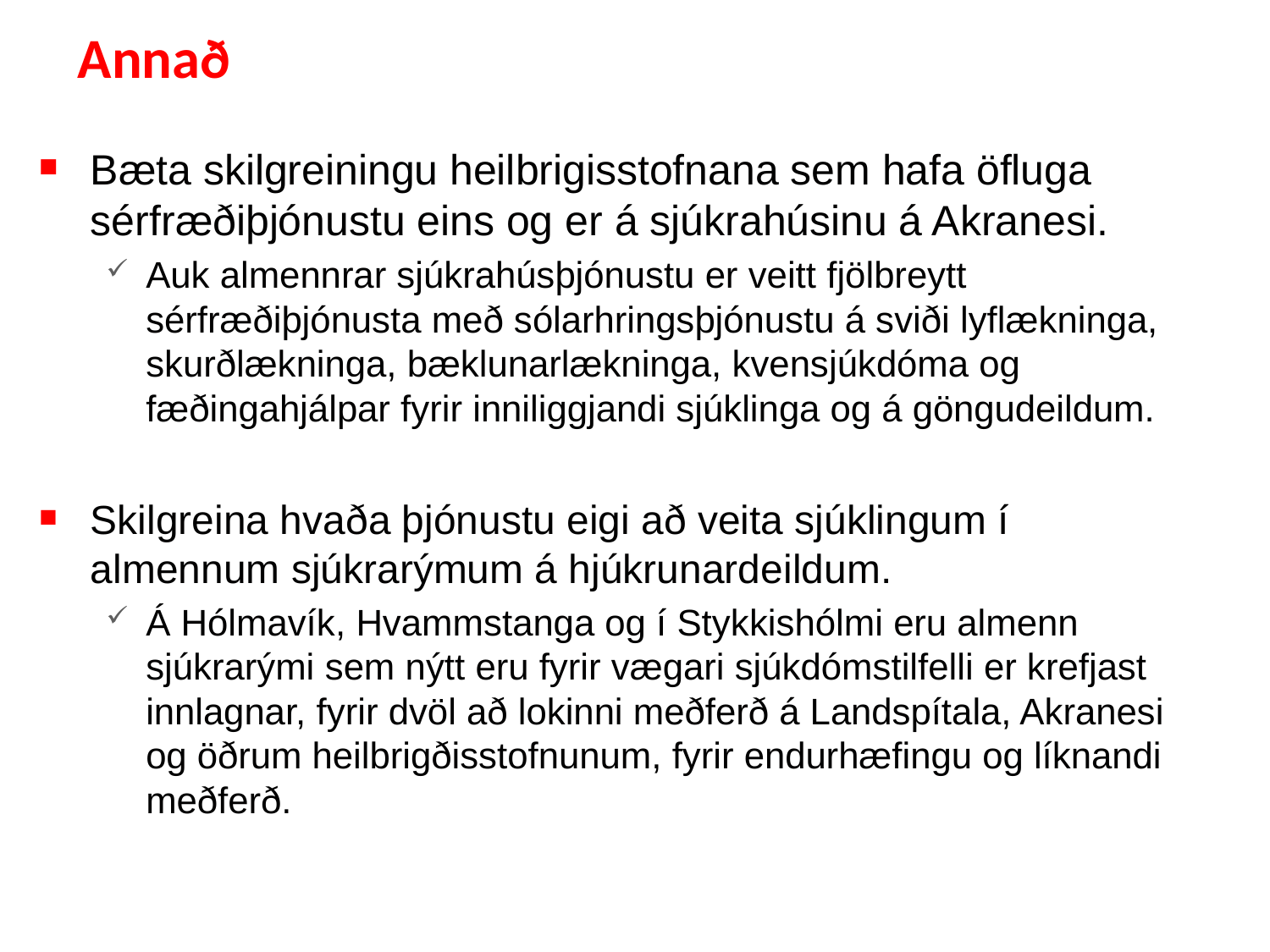

# Annað
Bæta skilgreiningu heilbrigisstofnana sem hafa öfluga sérfræðiþjónustu eins og er á sjúkrahúsinu á Akranesi.
Auk almennrar sjúkrahúsþjónustu er veitt fjölbreytt sérfræðiþjónusta með sólarhringsþjónustu á sviði lyflækninga, skurðlækninga, bæklunarlækninga, kvensjúkdóma og fæðingahjálpar fyrir inniliggjandi sjúklinga og á göngudeildum.

Skilgreina hvaða þjónustu eigi að veita sjúklingum í almennum sjúkrarýmum á hjúkrunardeildum.
Á Hólmavík, Hvammstanga og í Stykkishólmi eru almenn sjúkrarými sem nýtt eru fyrir vægari sjúkdómstilfelli er krefjast innlagnar, fyrir dvöl að lokinni meðferð á Landspítala, Akranesi og öðrum heilbrigðisstofnunum, fyrir endurhæfingu og líknandi meðferð.